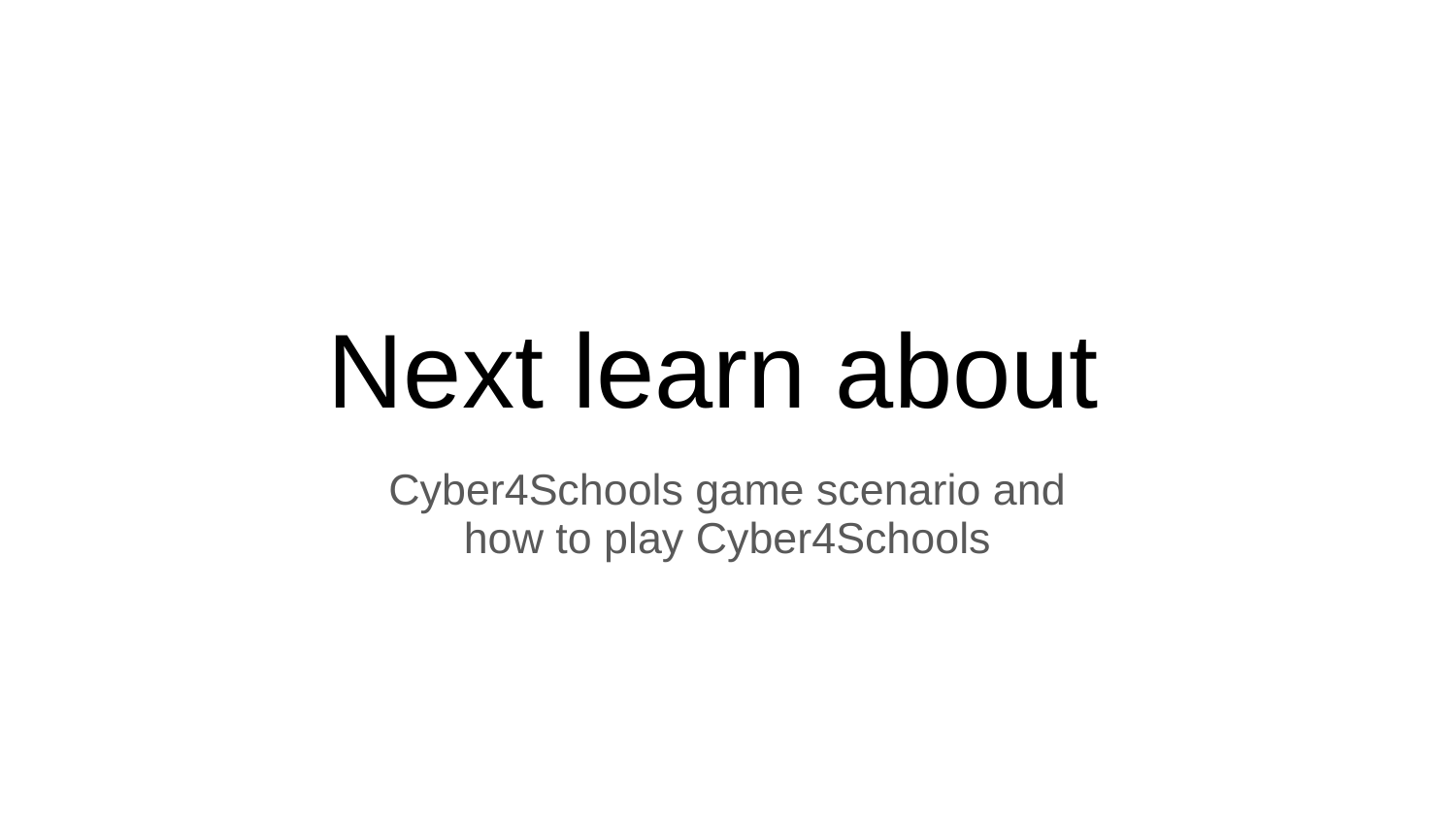

# Next learn about
Cyber4Schools game scenario and
how to play Cyber4Schools